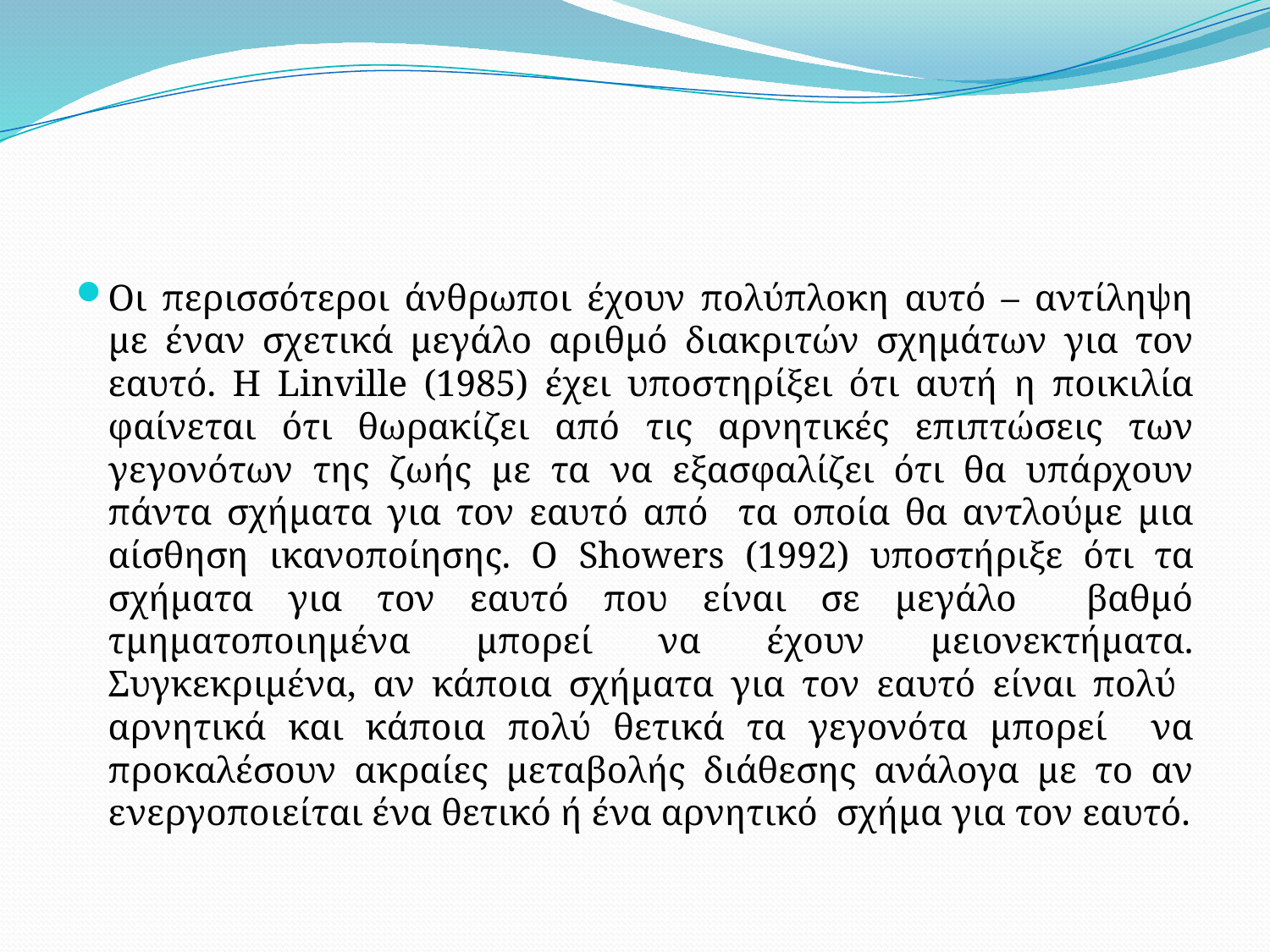

#
Οι περισσότεροι άνθρωποι έχουν πολύπλοκη αυτό – αντίληψη με έναν σχετικά μεγάλο αριθμό διακριτών σχημάτων για τον εαυτό. Η Linville (1985) έχει υποστηρίξει ότι αυτή η ποικιλία φαίνεται ότι θωρακίζει από τις αρνητικές επιπτώσεις των γεγονότων της ζωής με τα να εξασφαλίζει ότι θα υπάρχουν πάντα σχήματα για τον εαυτό από  τα οποία θα αντλούμε μια αίσθηση ικανοποίησης. Ο Showers (1992) υποστήριξε ότι τα σχήματα για τον εαυτό που είναι σε μεγάλο  βαθμό τμηματοποιημένα μπορεί να έχουν μειονεκτήματα. Συγκεκριμένα, αν κάποια σχήματα για τον εαυτό είναι πολύ  αρνητικά και κάποια πολύ θετικά τα γεγονότα μπορεί  να προκαλέσουν ακραίες μεταβολής διάθεσης ανάλογα με το αν ενεργοποιείται ένα θετικό ή ένα αρνητικό  σχήμα για τον εαυτό.